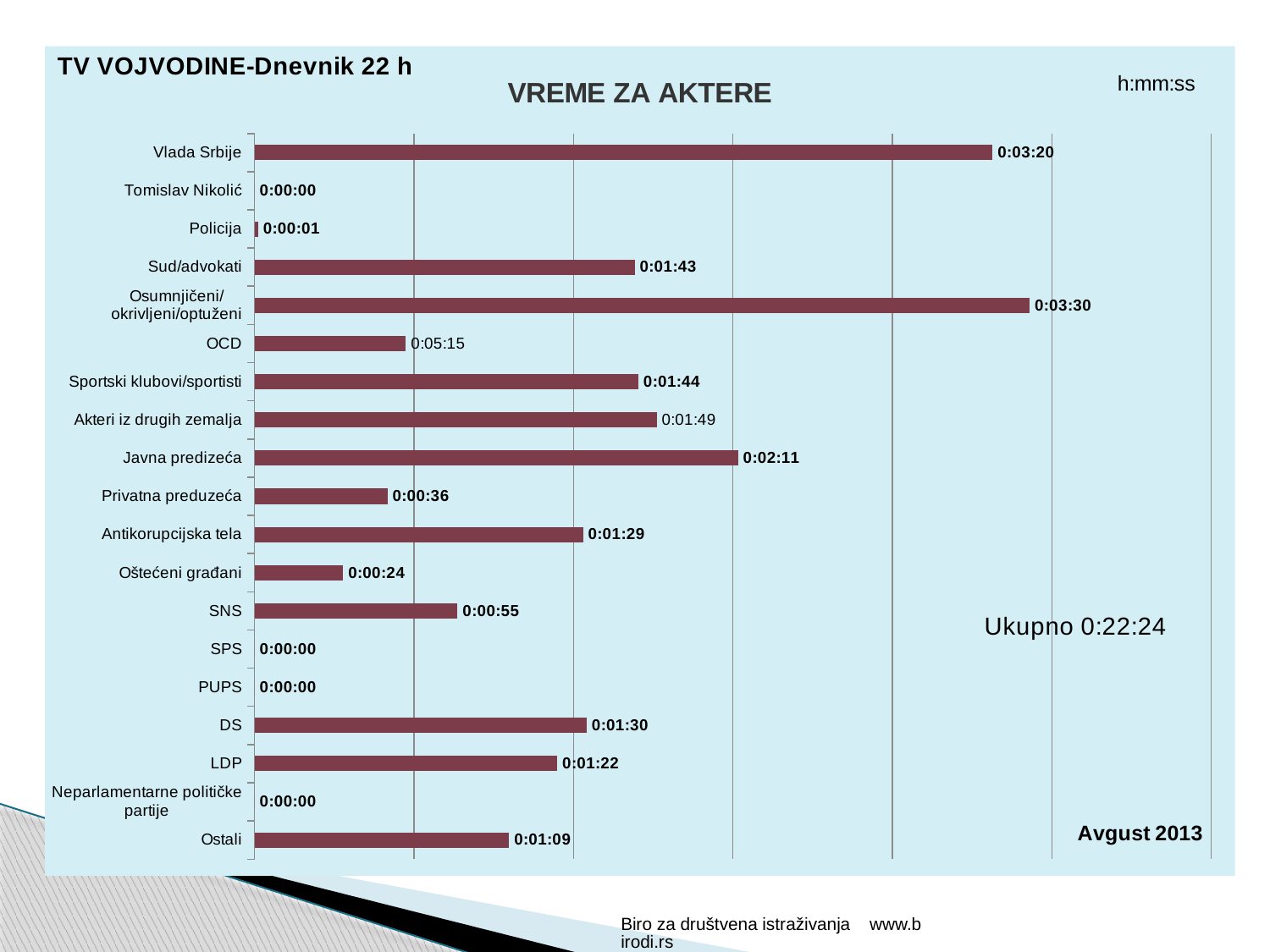

### Chart: VREME ZA AKTERE

| Category | Series 1 |
|---|---|
| Vlada Srbije | 0.0023148148148148147 |
| Tomislav Nikolić | 0.0 |
| Policija | 1.1574074074074077e-05 |
| Sud/advokati | 0.0011921296296296302 |
| Osumnjičeni/okrivljeni/optuženi | 0.0024305555555555556 |
| OCD | 0.0004745370370370373 |
| Sportski klubovi/sportisti | 0.0012037037037037044 |
| Akteri iz drugih zemalja | 0.001261574074074074 |
| Javna predizeća | 0.0015162037037037047 |
| Privatna preduzeća | 0.00041666666666666686 |
| Antikorupcijska tela | 0.0010300925925925926 |
| Oštećeni građani | 0.0002777777777777781 |
| SNS | 0.0006365740740740742 |
| SPS | 0.0 |
| PUPS | 0.0 |
| DS | 0.0010416666666666667 |
| LDP | 0.0009490740740740746 |
| Neparlamentarne političke partije | 0.0 |
| Ostali | 0.0007986111111111116 |
Biro za društvena istraživanja    www.birodi.rs